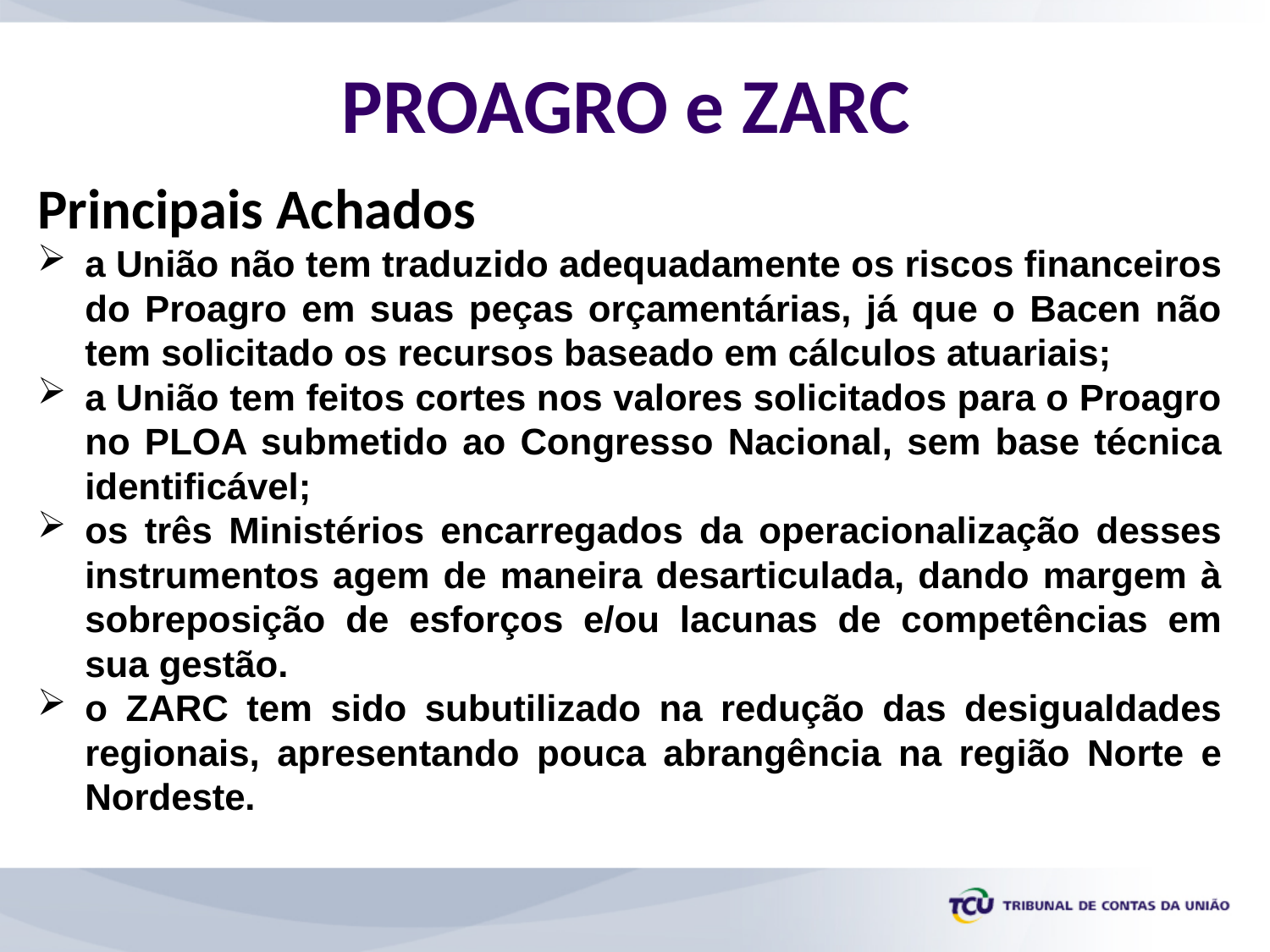

# PROAGRO e ZARC
Principais Achados
a União não tem traduzido adequadamente os riscos financeiros do Proagro em suas peças orçamentárias, já que o Bacen não tem solicitado os recursos baseado em cálculos atuariais;
a União tem feitos cortes nos valores solicitados para o Proagro no PLOA submetido ao Congresso Nacional, sem base técnica identificável;
os três Ministérios encarregados da operacionalização desses instrumentos agem de maneira desarticulada, dando margem à sobreposição de esforços e/ou lacunas de competências em sua gestão.
o ZARC tem sido subutilizado na redução das desigualdades regionais, apresentando pouca abrangência na região Norte e Nordeste.